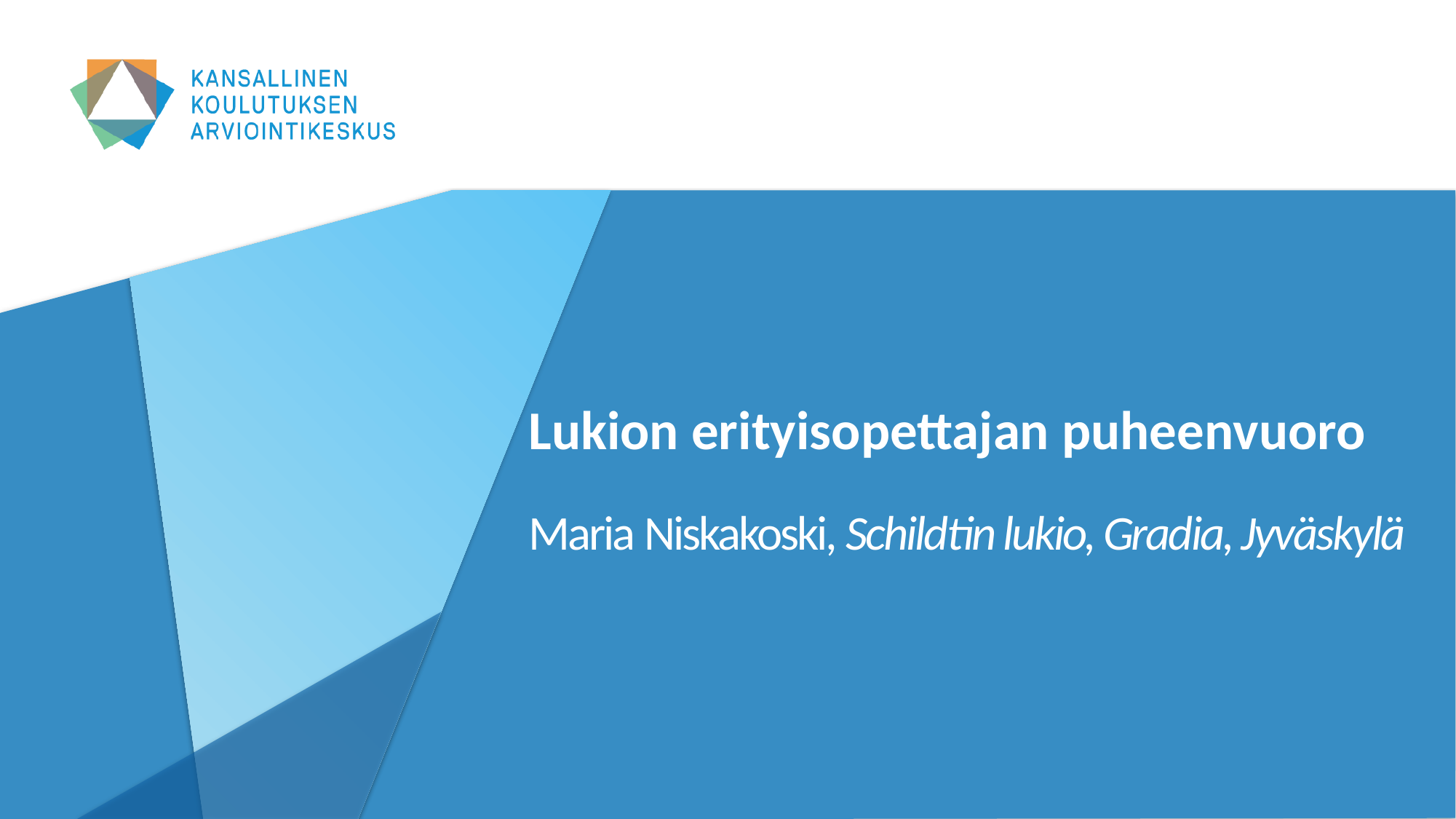

# Lukion erityisopettajan puheenvuoro Maria Niskakoski, Schildtin lukio, Gradia, Jyväskylä